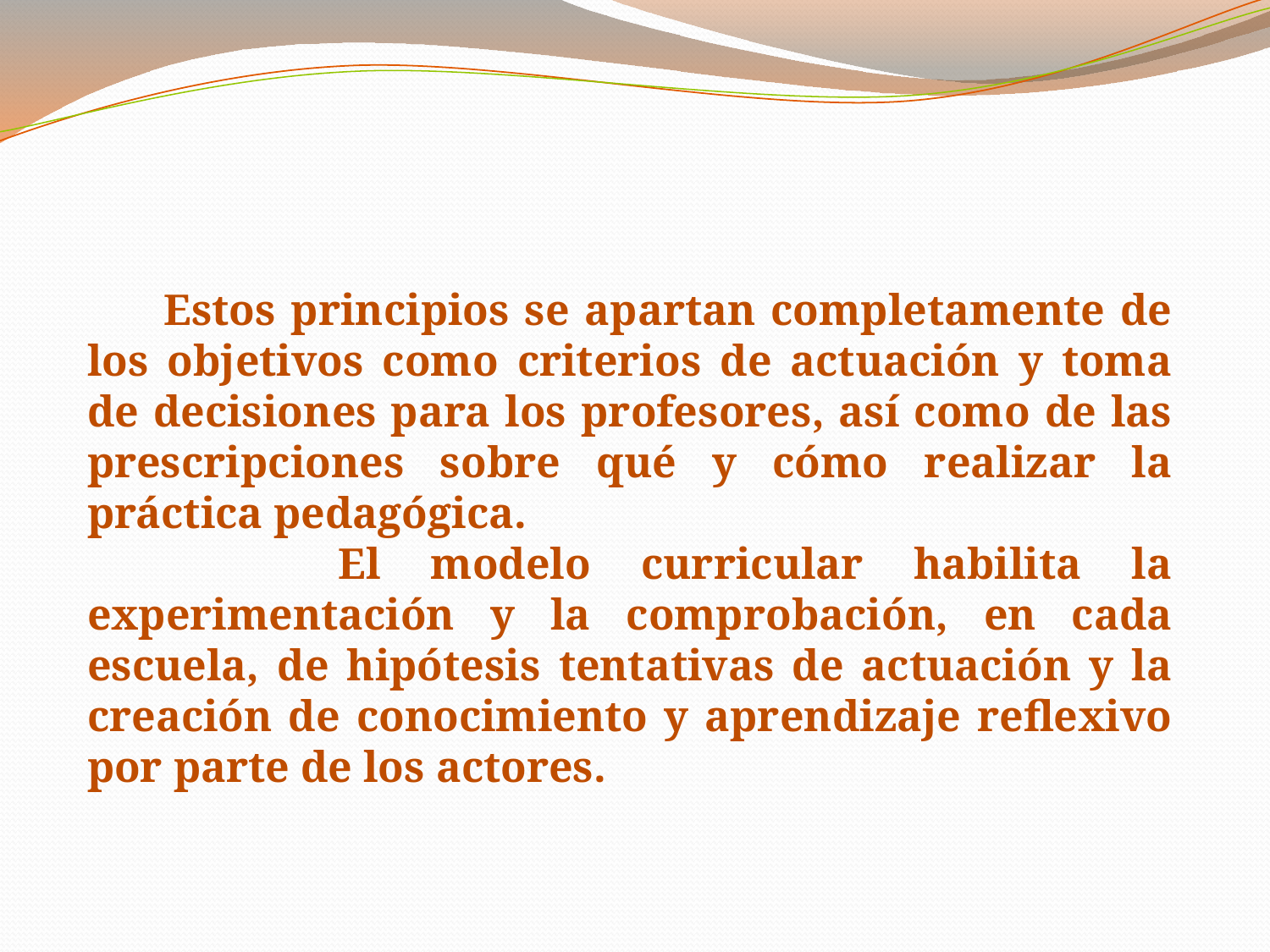

Estos principios se apartan completamente de los objetivos como criterios de actuación y toma de decisiones para los profesores, así como de las prescripciones sobre qué y cómo realizar la práctica pedagógica.
     El modelo curricular habilita la experimentación y la comprobación, en cada escuela, de hipótesis tentativas de actuación y la creación de conocimiento y aprendizaje reflexivo por parte de los actores.